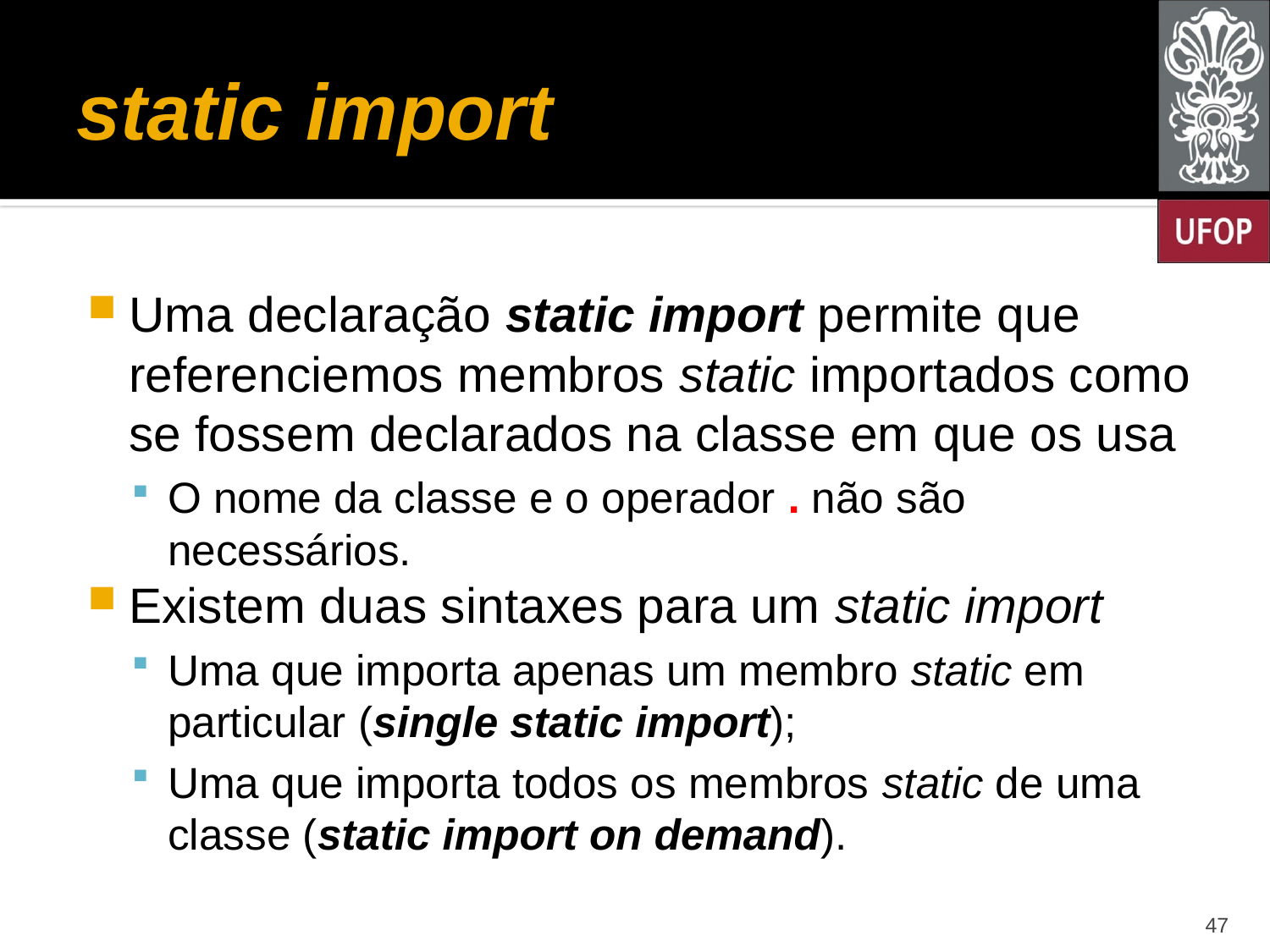

# static import
Uma declaração static import permite que referenciemos membros static importados como se fossem declarados na classe em que os usa
O nome da classe e o operador . não são necessários.
Existem duas sintaxes para um static import
Uma que importa apenas um membro static em particular (single static import);
Uma que importa todos os membros static de uma classe (static import on demand).
47